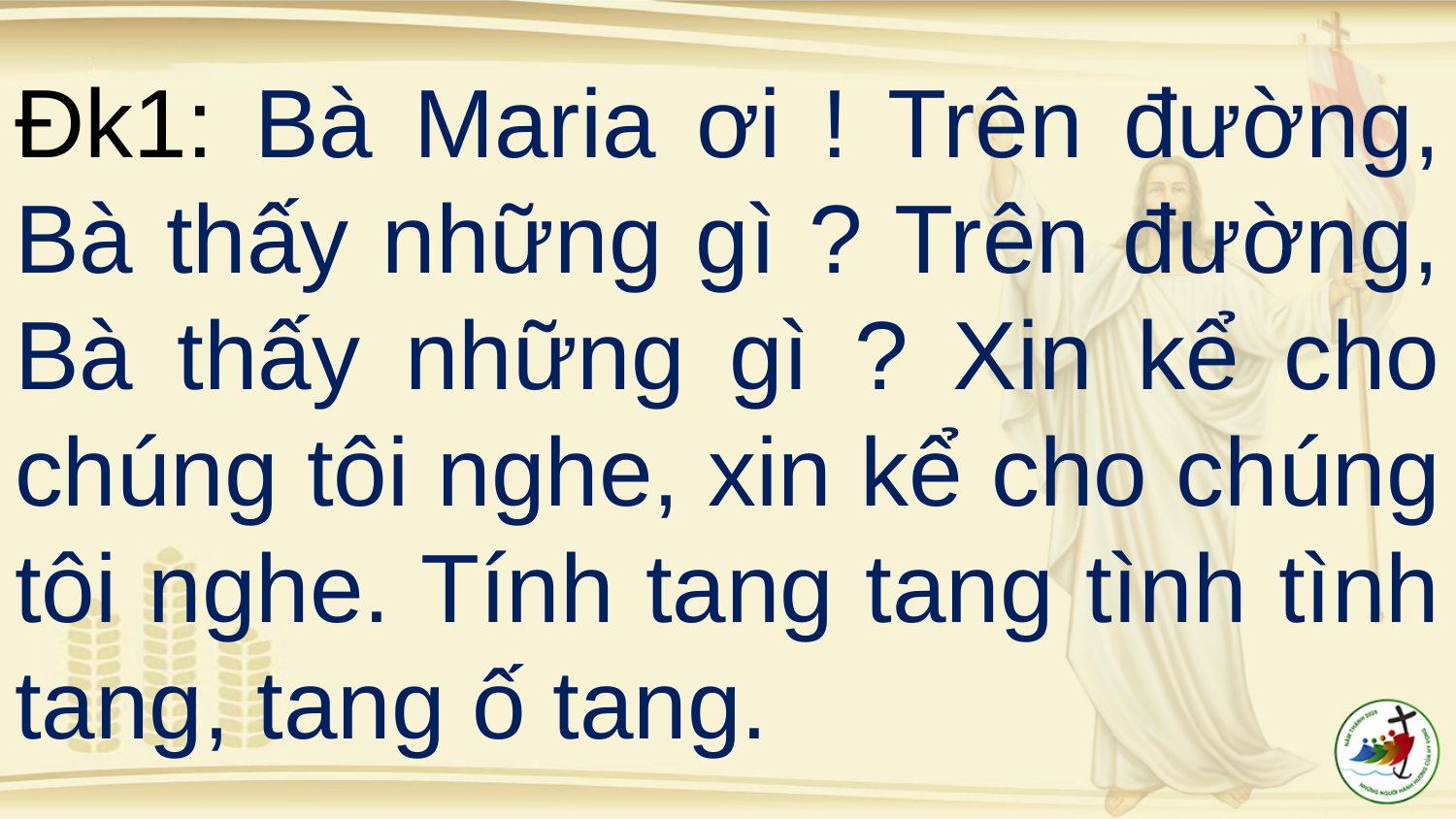

# Đk1: Bà Maria ơi ! Trên đường, Bà thấy những gì ? Trên đường, Bà thấy những gì ? Xin kể cho chúng tôi nghe, xin kể cho chúng tôi nghe. Tính tang tang tình tình tang, tang ố tang.